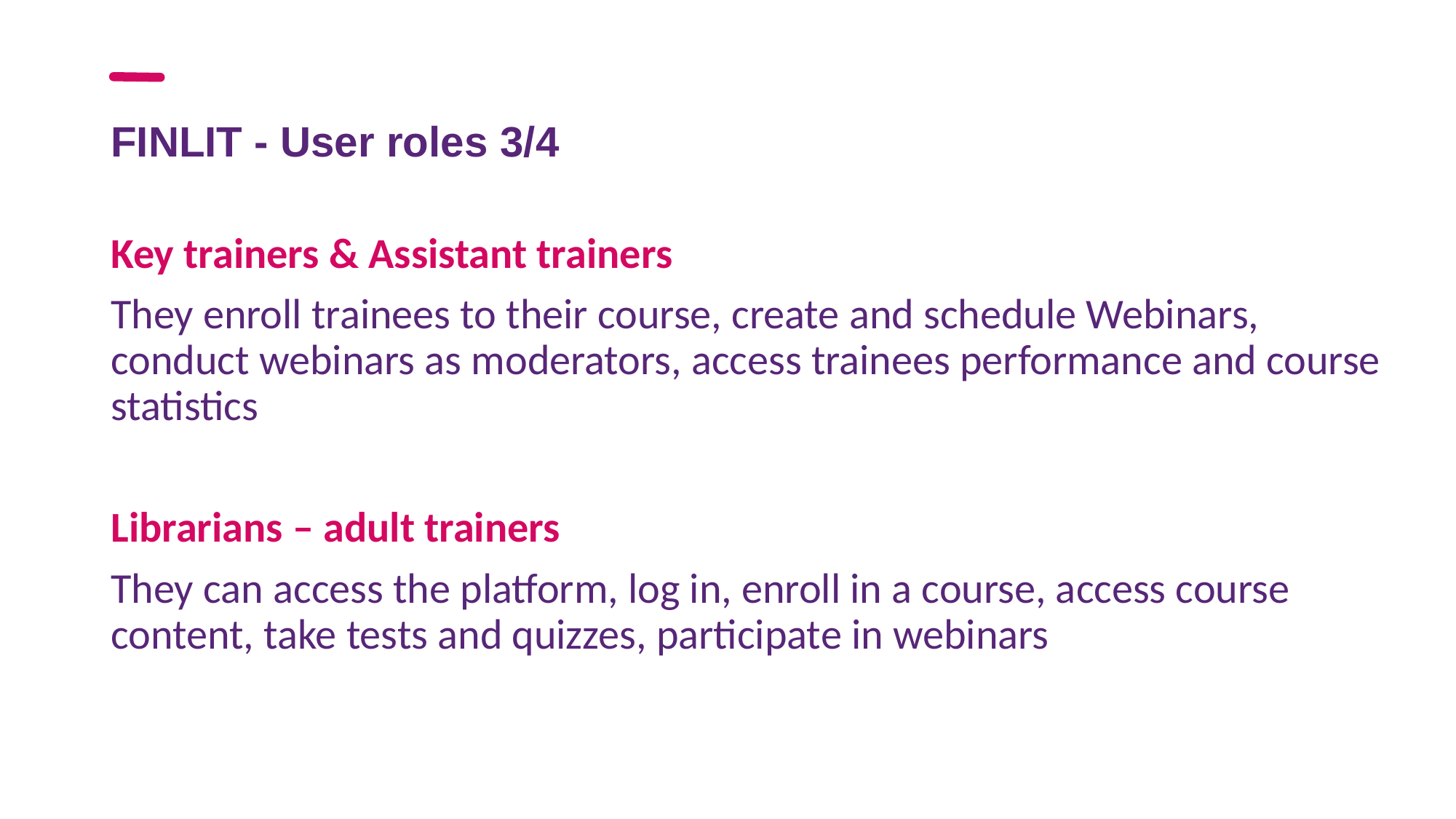

# FINLIT - User roles 3/4
Key trainers & Assistant trainers
They enroll trainees to their course, create and schedule Webinars, conduct webinars as moderators, access trainees performance and course statistics

Librarians – adult trainers
They can access the platform, log in, enroll in a course, access course content, take tests and quizzes, participate in webinars